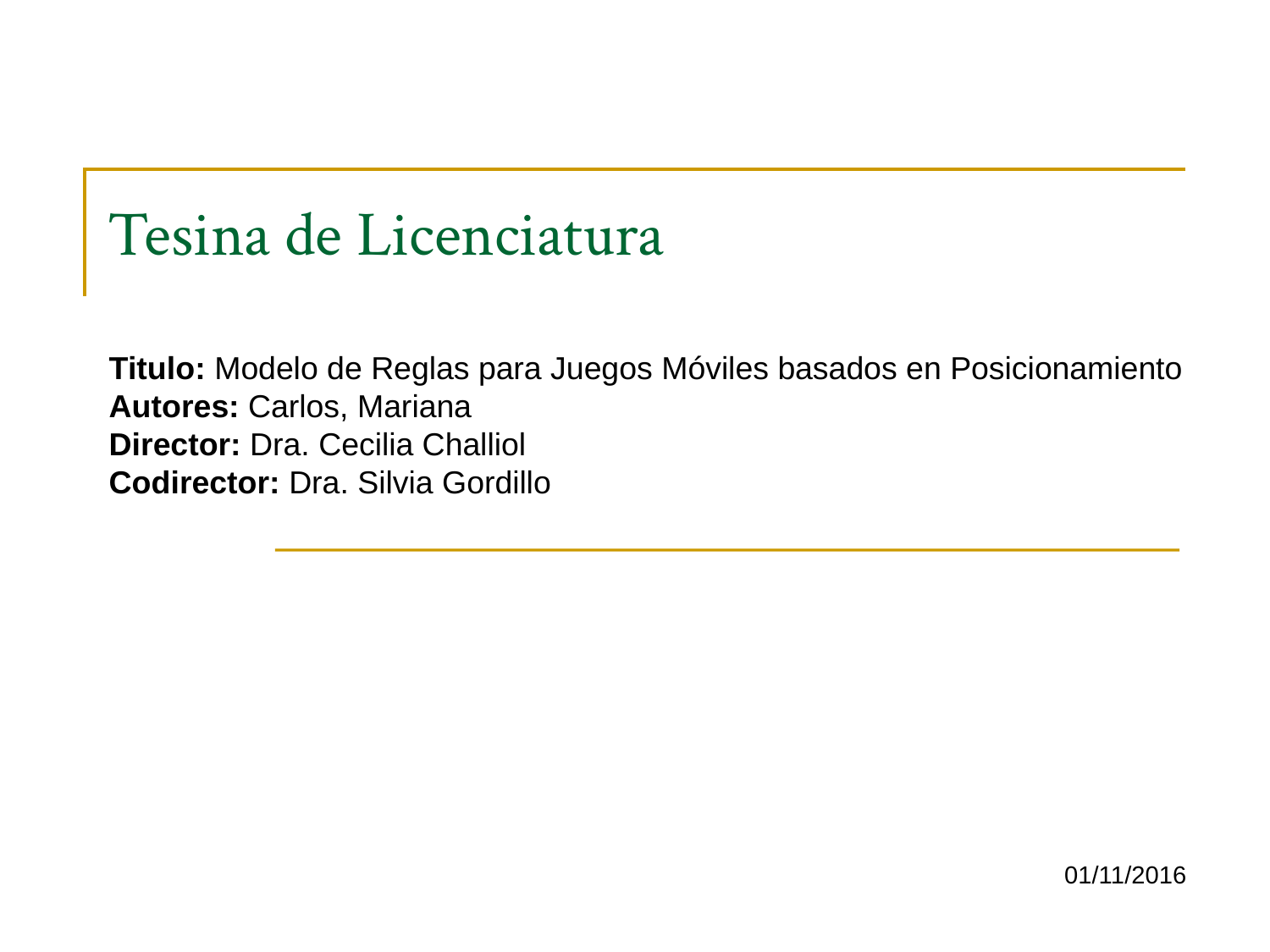

Tesina de Licenciatura
Titulo: Modelo de Reglas para Juegos Móviles basados en Posicionamiento
Autores: Carlos, Mariana
Director: Dra. Cecilia Challiol
Codirector: Dra. Silvia Gordillo
01/11/2016